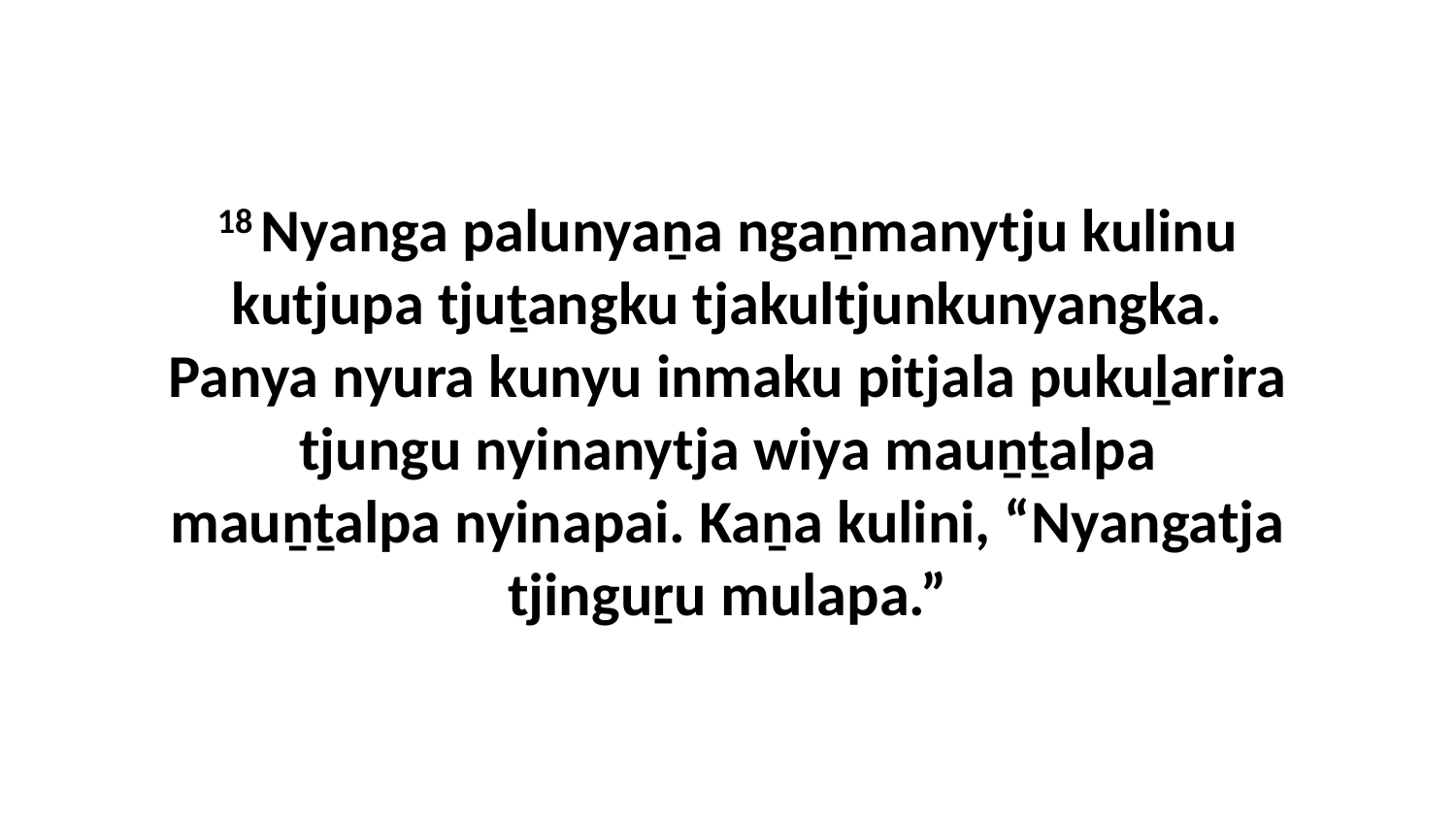

18 Nyanga palunyaṉa ngaṉmanytju kulinu kutjupa tjuṯangku tjakultjunkunyangka. Panya nyura kunyu inmaku pitjala pukuḻarira tjungu nyinanytja wiya mauṉṯalpa mauṉṯalpa nyinapai. Kaṉa kulini, “Nyangatja tjinguṟu mulapa.”